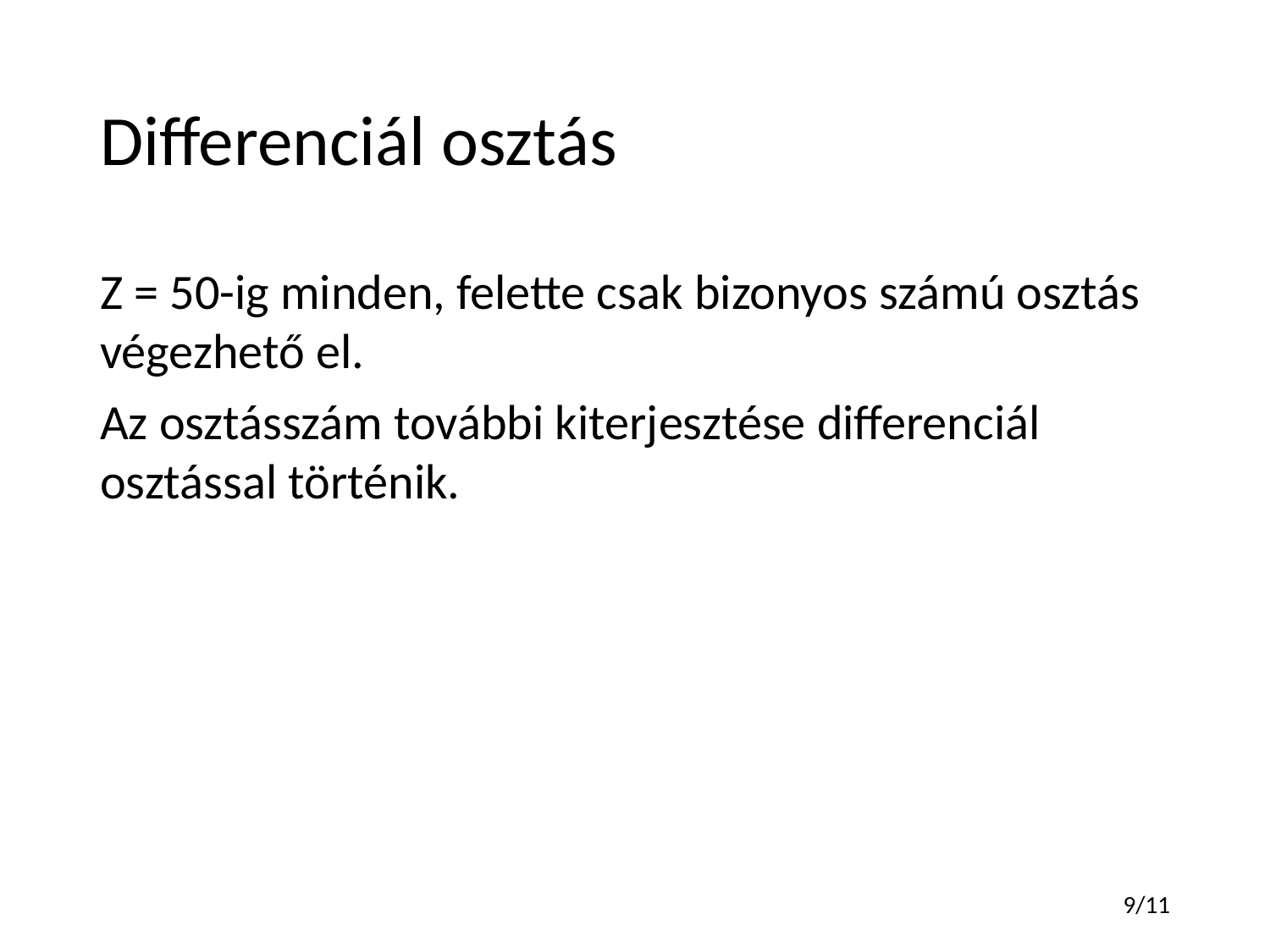

# Differenciál osztás
Z = 50-ig minden, felette csak bizonyos számú osztás végezhető el.
Az osztásszám további kiterjesztése differenciál osztással történik.